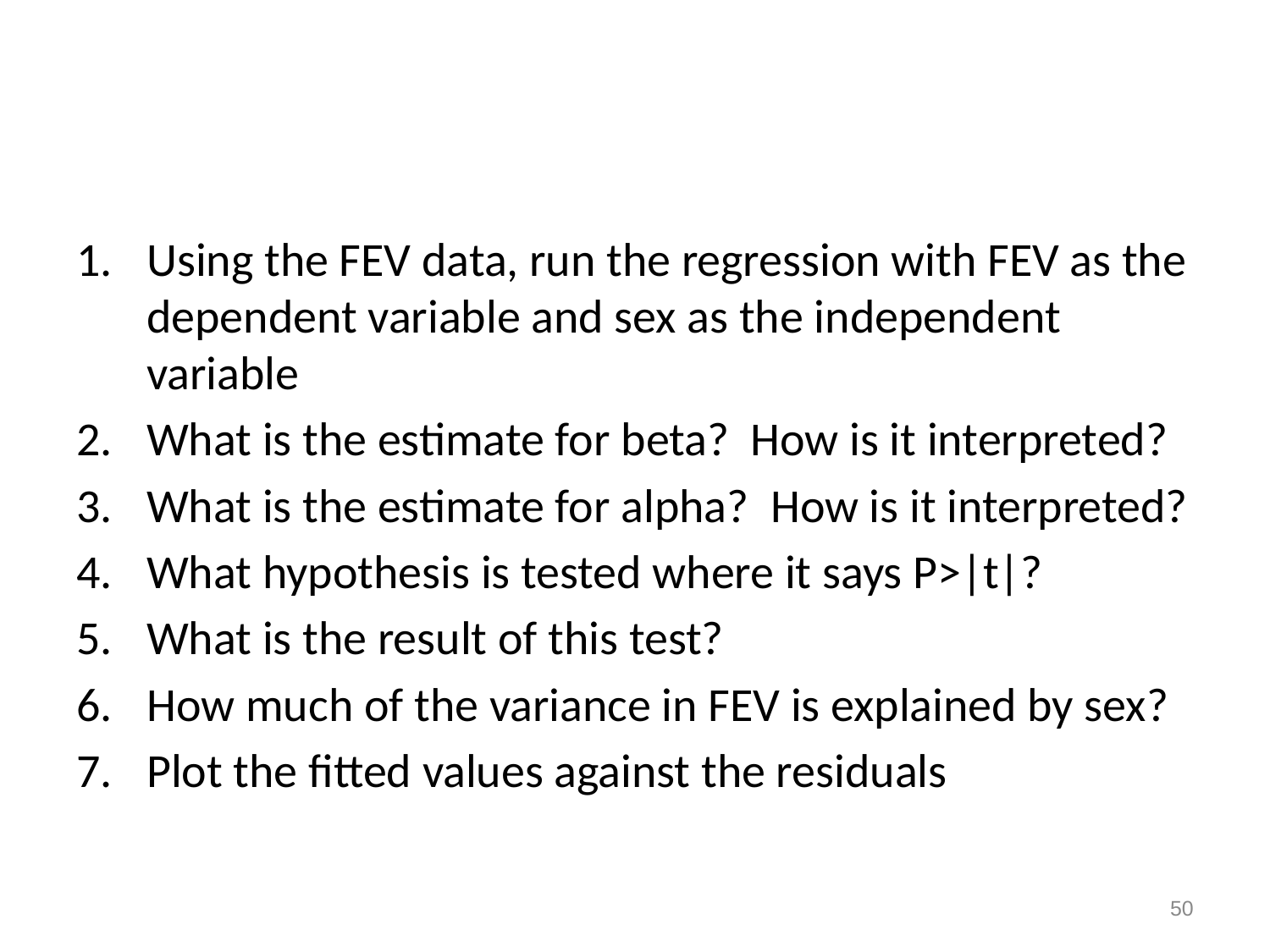

#
Using the FEV data, run the regression with FEV as the dependent variable and sex as the independent variable
What is the estimate for beta?  How is it interpreted?
What is the estimate for alpha?  How is it interpreted?
What hypothesis is tested where it says P>|t|?
What is the result of this test?
How much of the variance in FEV is explained by sex?
Plot the fitted values against the residuals

50